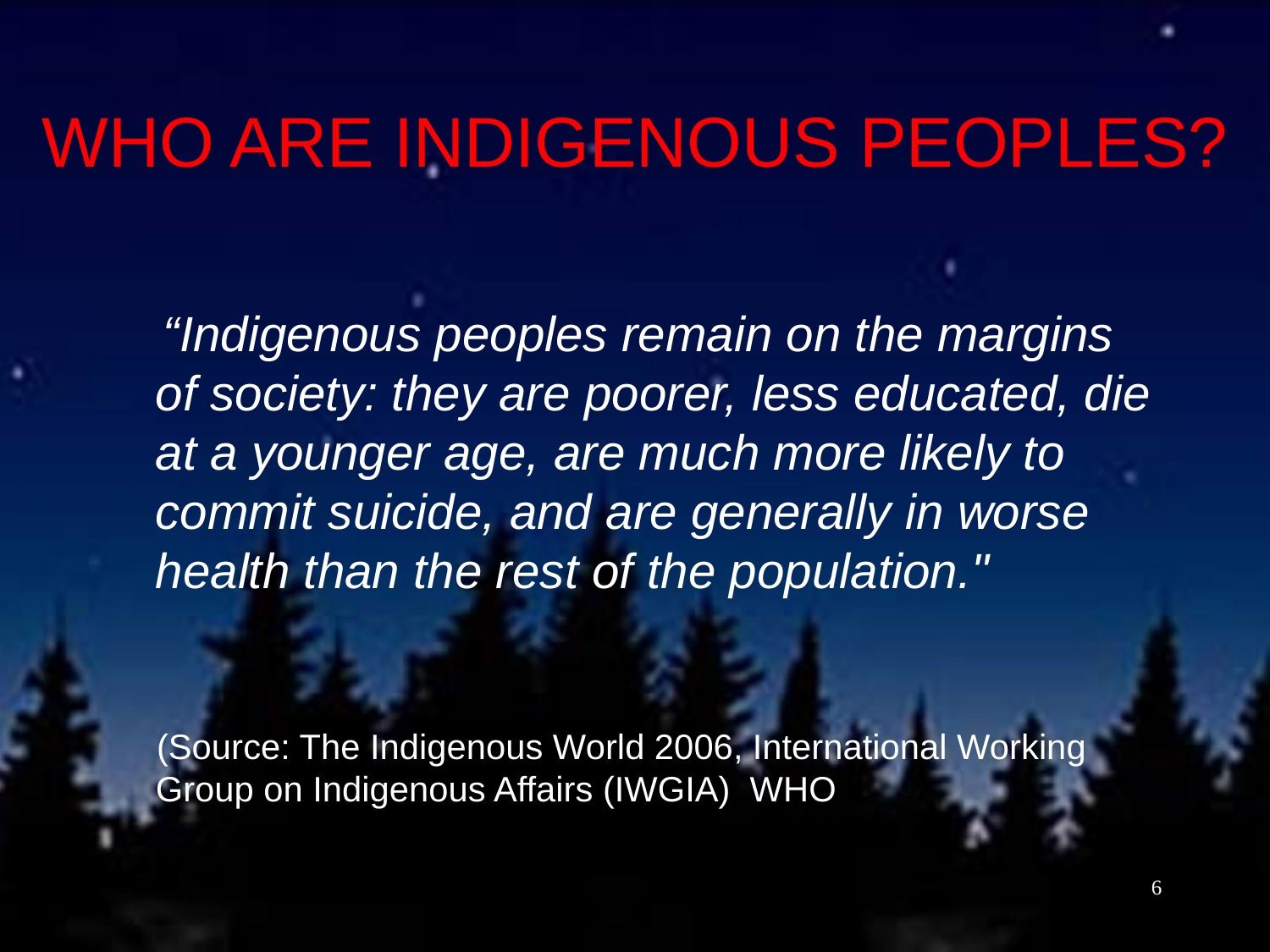

# Who are indigenous peoples?
    “Indigenous peoples remain on the margins of society: they are poorer, less educated, die at a younger age, are much more likely to commit suicide, and are generally in worse health than the rest of the population."

     (Source: The Indigenous World 2006, International Working Group on Indigenous Affairs (IWGIA)  WHO
6